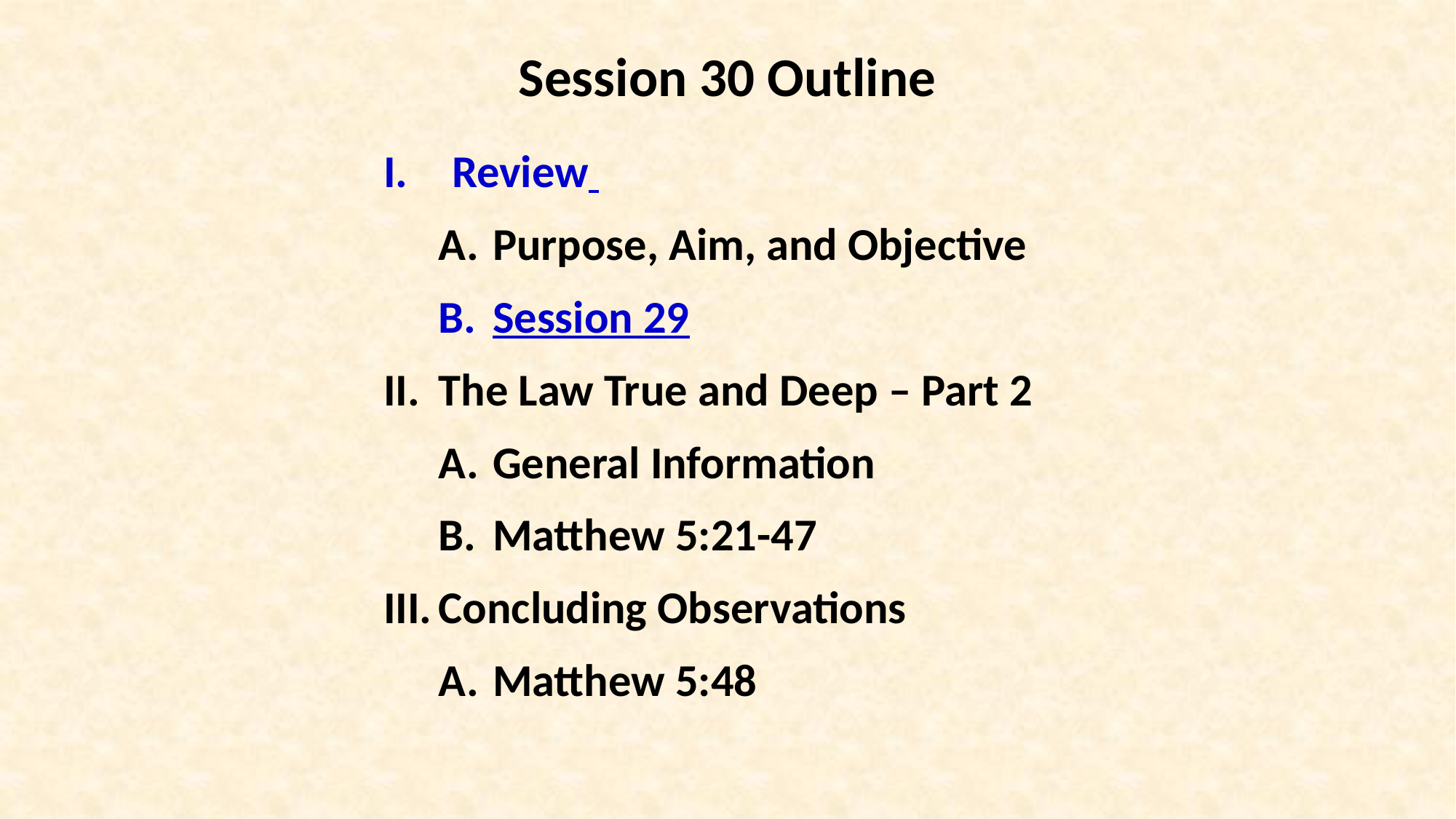

Session 30 Outline
Review
Purpose, Aim, and Objective
Session 29
The Law True and Deep – Part 2
General Information
Matthew 5:21-47
Concluding Observations
Matthew 5:48